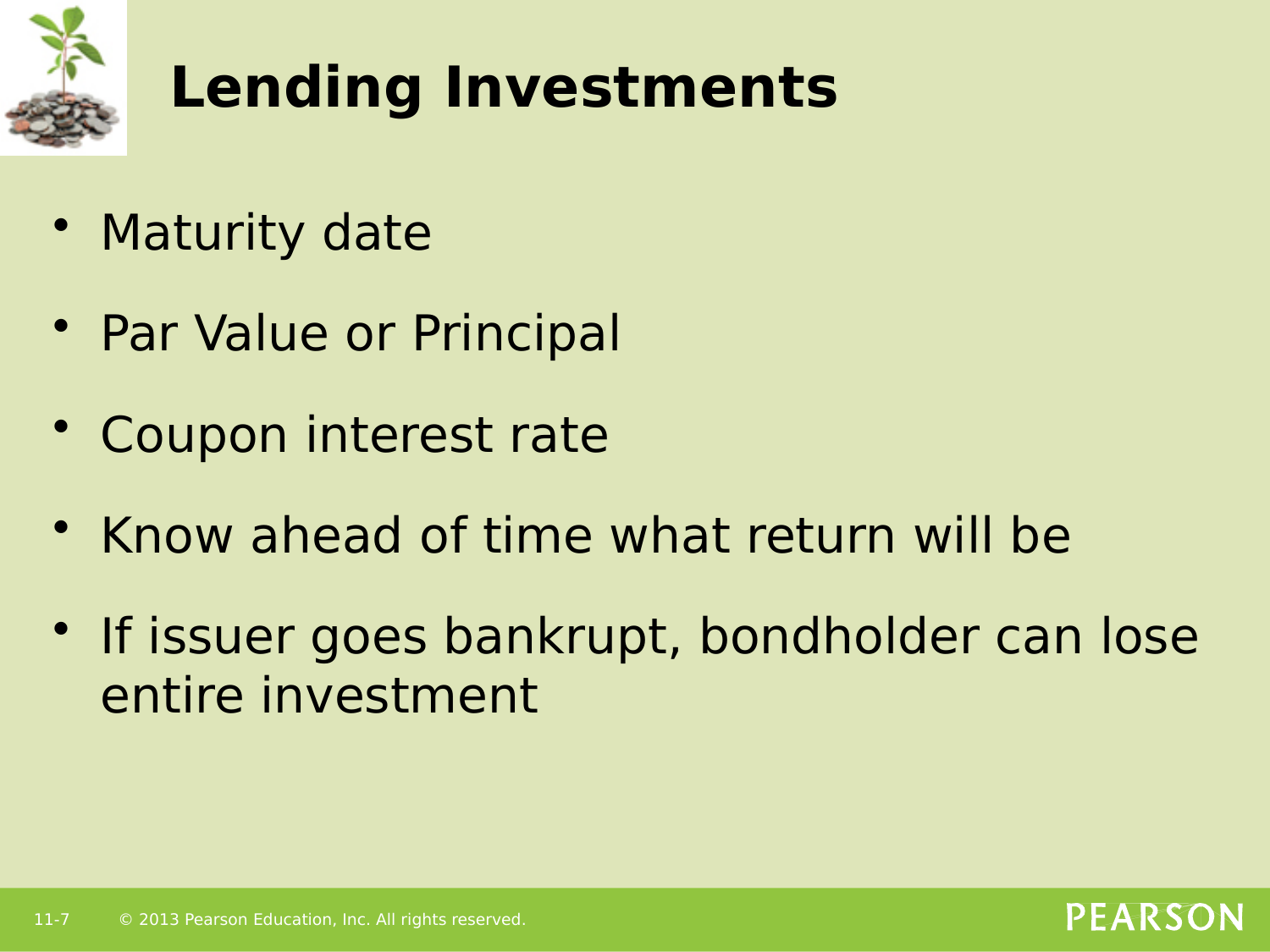

# Lending Investments
Maturity date
Par Value or Principal
Coupon interest rate
Know ahead of time what return will be
If issuer goes bankrupt, bondholder can lose entire investment